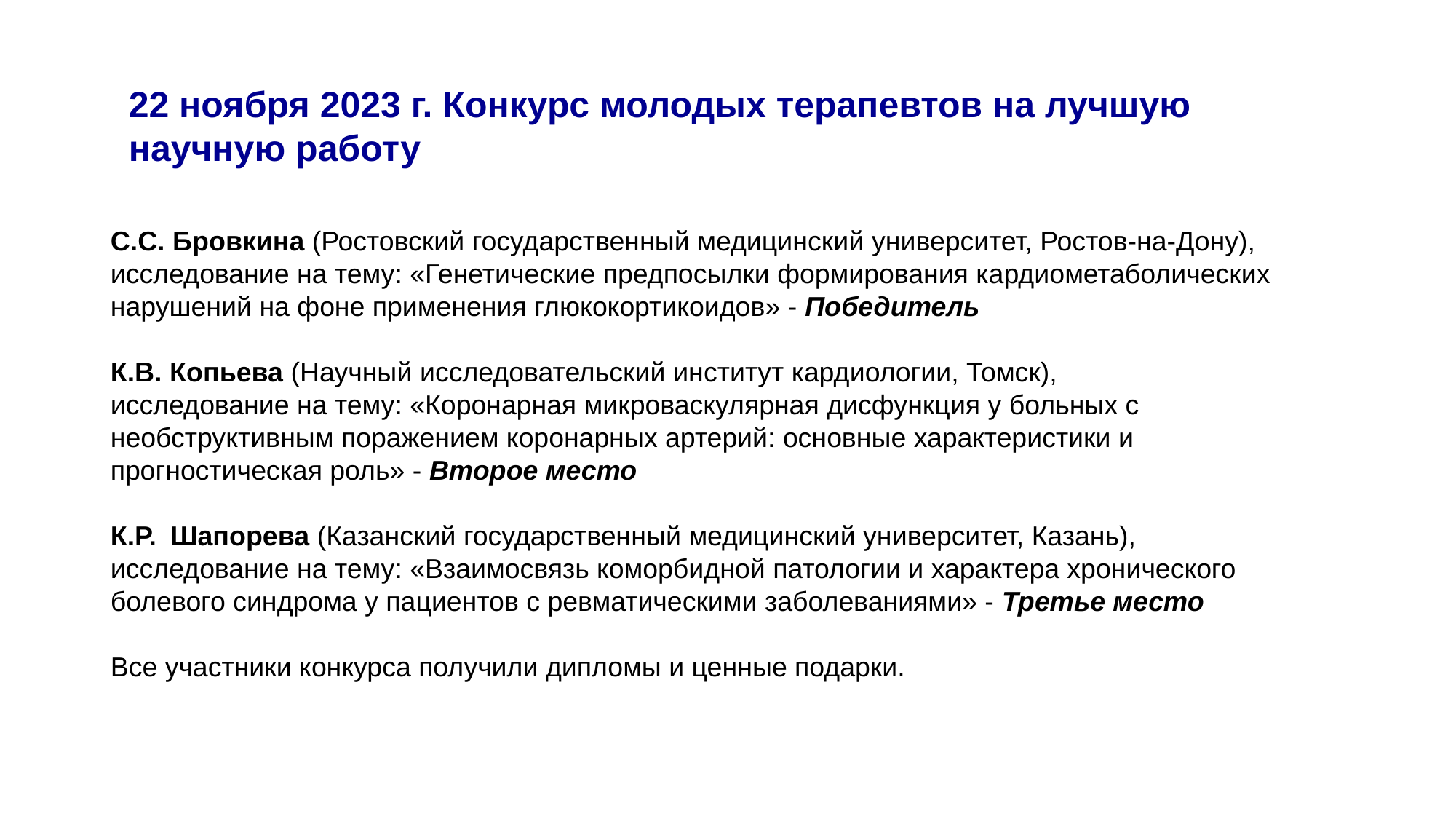

22 ноября 2023 г. Конкурс молодых терапевтов на лучшую научную работу
С.С. Бровкина (Ростовский государственный медицинский университет, Ростов-на-Дону), исследование на тему: «Генетические предпосылки формирования кардиометаболических нарушений на фоне применения глюкокортикоидов» - Победитель

К.В. Копьева (Научный исследовательский институт кардиологии, Томск),
исследование на тему: «Коронарная микроваскулярная дисфункция у больных с необструктивным поражением коронарных артерий: основные характеристики и прогностическая роль» - Второе место

К.Р. Шапорева (Казанский государственный медицинский университет, Казань),
исследование на тему: «Взаимосвязь коморбидной патологии и характера хронического болевого синдрома у пациентов с ревматическими заболеваниями» - Третье место

Все участники конкурса получили дипломы и ценные подарки.